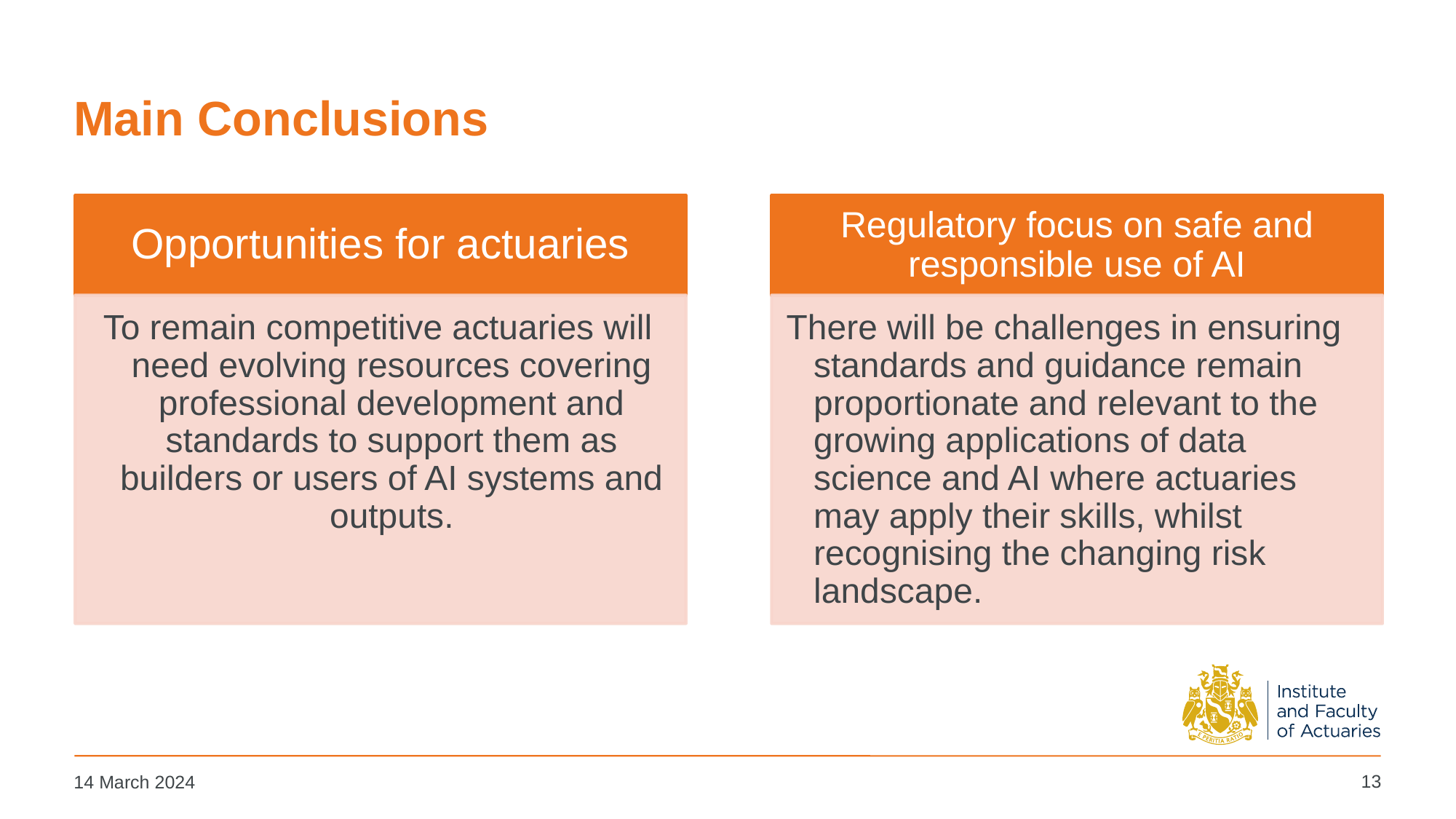

# Main Conclusions
Opportunities for actuaries
To remain competitive actuaries will need evolving resources covering professional development and standards to support them as builders or users of AI systems and outputs.
Regulatory focus on safe and responsible use of AI
There will be challenges in ensuring standards and guidance remain proportionate and relevant to the growing applications of data science and AI where actuaries may apply their skills, whilst recognising the changing risk landscape.
13
14 March 2024